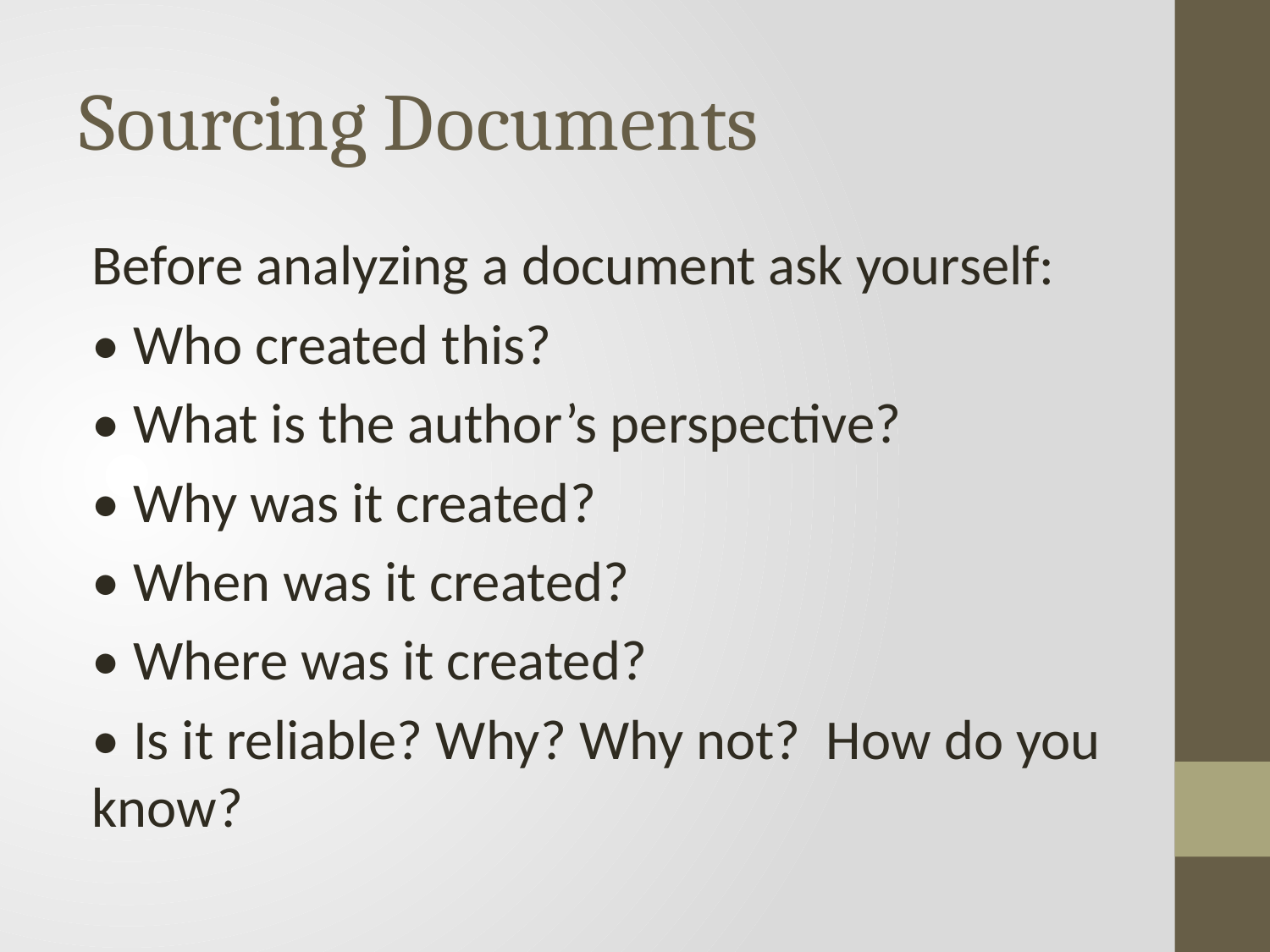

# Sourcing Documents
Before analyzing a document ask yourself:
• Who created this?
• What is the author’s perspective?
• Why was it created?
• When was it created?
• Where was it created?
• Is it reliable? Why? Why not?  How do you know?